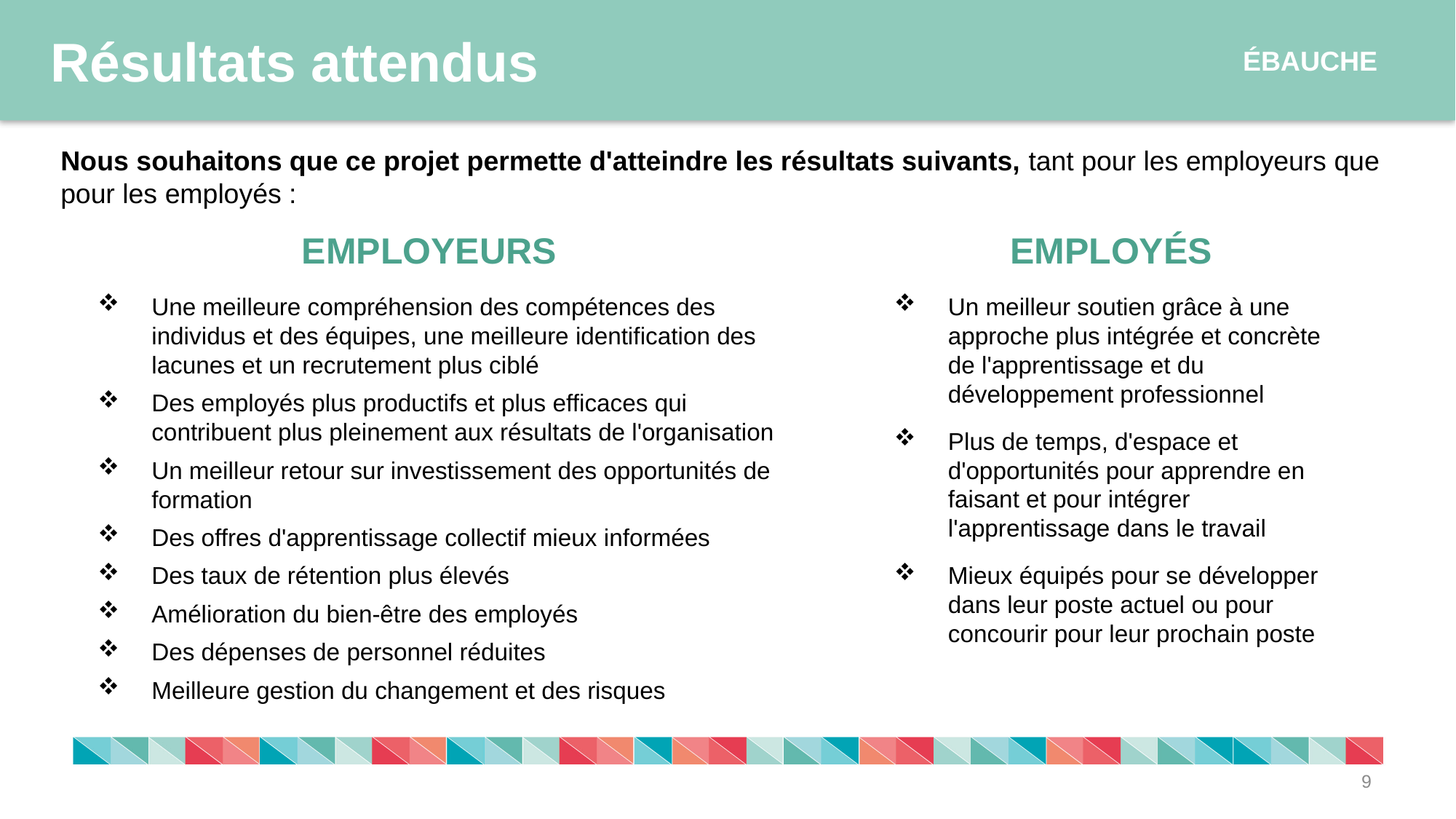

Résultats attendus
ÉBAUCHE
Nous souhaitons que ce projet permette d'atteindre les résultats suivants, tant pour les employeurs que pour les employés :
EMPLOYEURS
Une meilleure compréhension des compétences des individus et des équipes, une meilleure identification des lacunes et un recrutement plus ciblé
Des employés plus productifs et plus efficaces qui contribuent plus pleinement aux résultats de l'organisation
Un meilleur retour sur investissement des opportunités de formation
Des offres d'apprentissage collectif mieux informées
Des taux de rétention plus élevés
Amélioration du bien-être des employés
Des dépenses de personnel réduites
Meilleure gestion du changement et des risques
EMPLOYÉS
Un meilleur soutien grâce à une approche plus intégrée et concrète de l'apprentissage et du développement professionnel
Plus de temps, d'espace et d'opportunités pour apprendre en faisant et pour intégrer l'apprentissage dans le travail
Mieux équipés pour se développer dans leur poste actuel ou pour concourir pour leur prochain poste
9